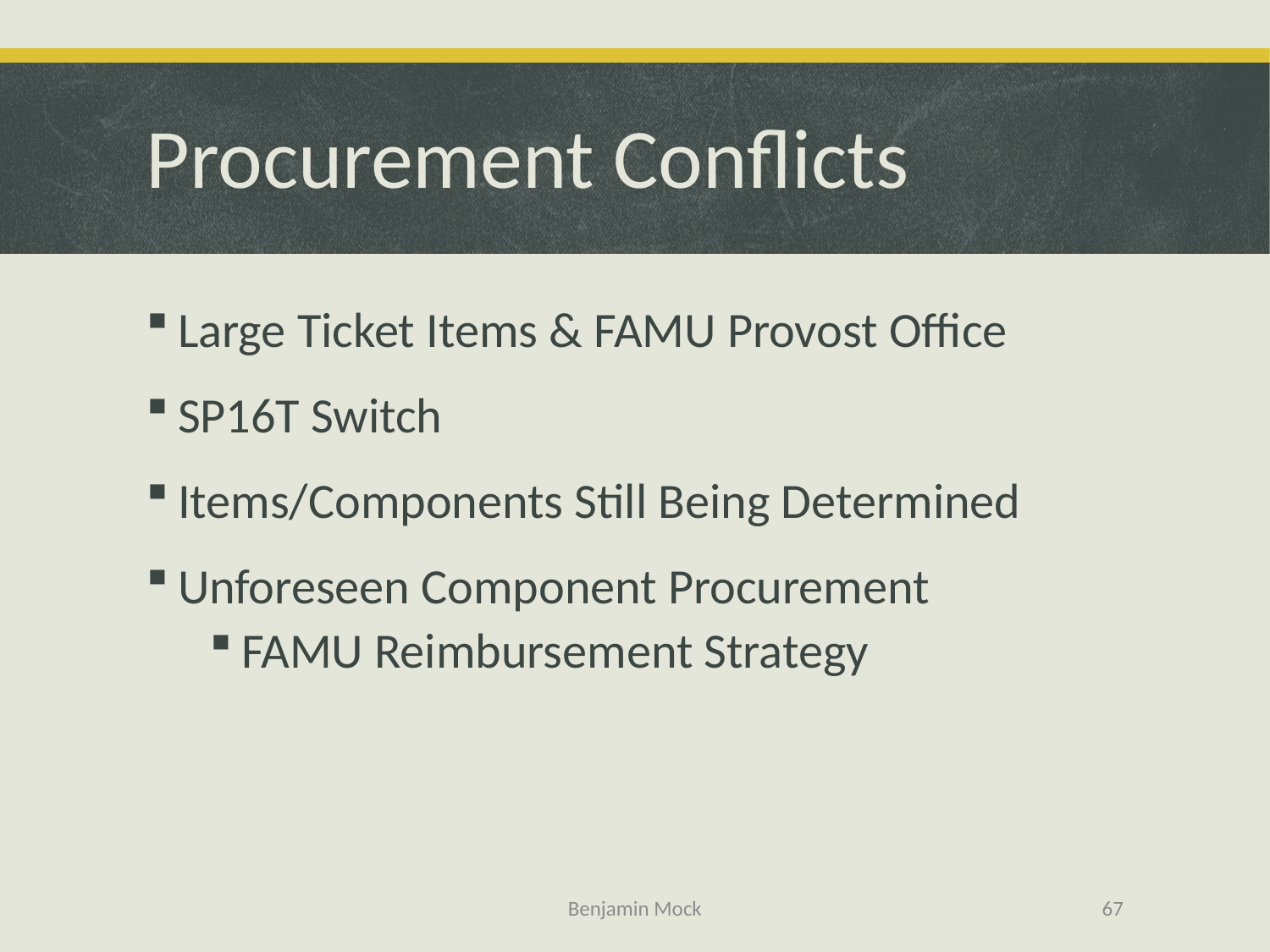

# Procurement Conflicts
Large Ticket Items & FAMU Provost Office
SP16T Switch
Items/Components Still Being Determined
Unforeseen Component Procurement
FAMU Reimbursement Strategy
Benjamin Mock
67